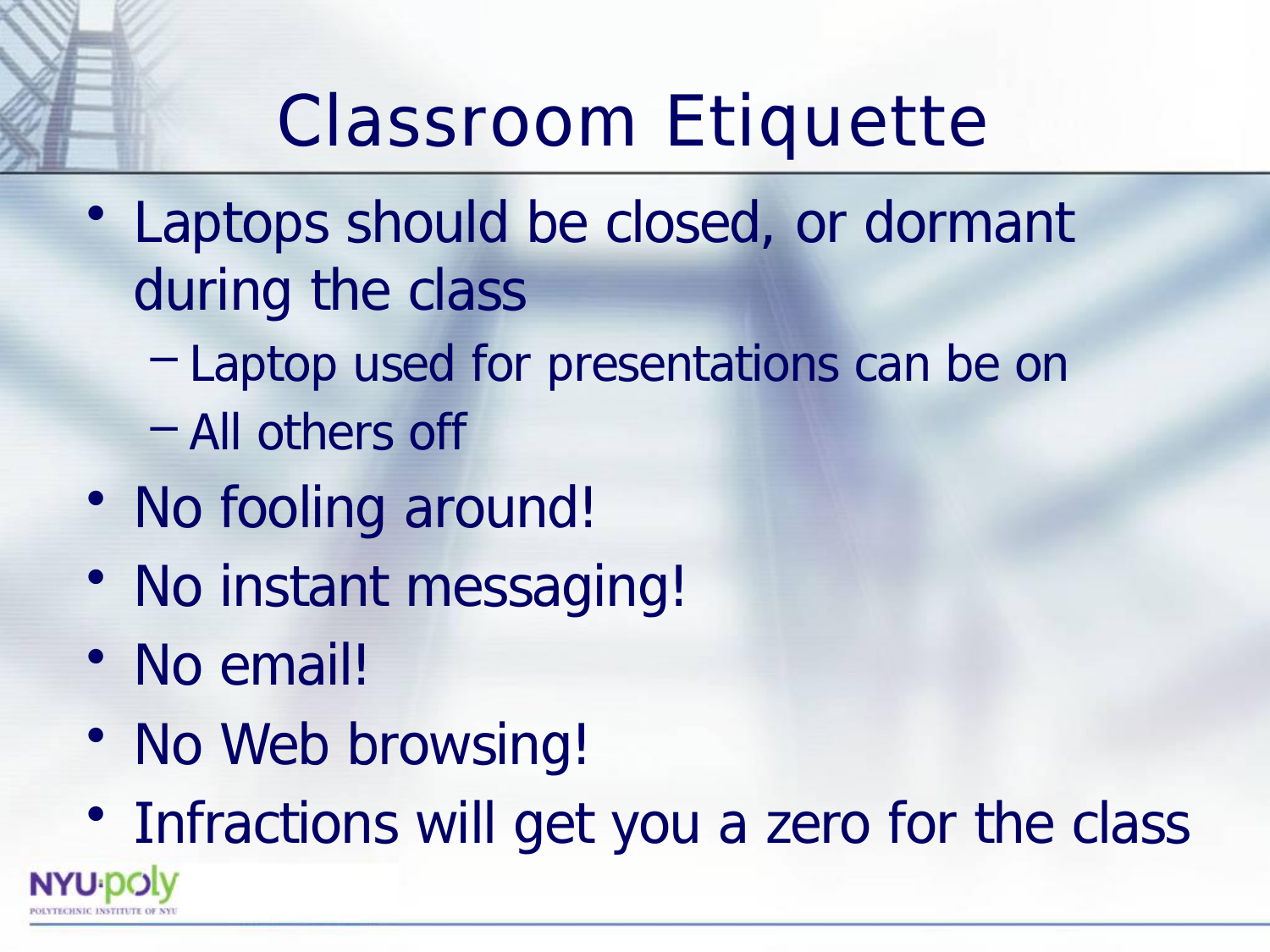

# Classroom Etiquette
Laptops should be closed, or dormant during the class
Laptop used for presentations can be on
All others off
No fooling around!
No instant messaging!
No email!
No Web browsing!
Infractions will get you a zero for the class